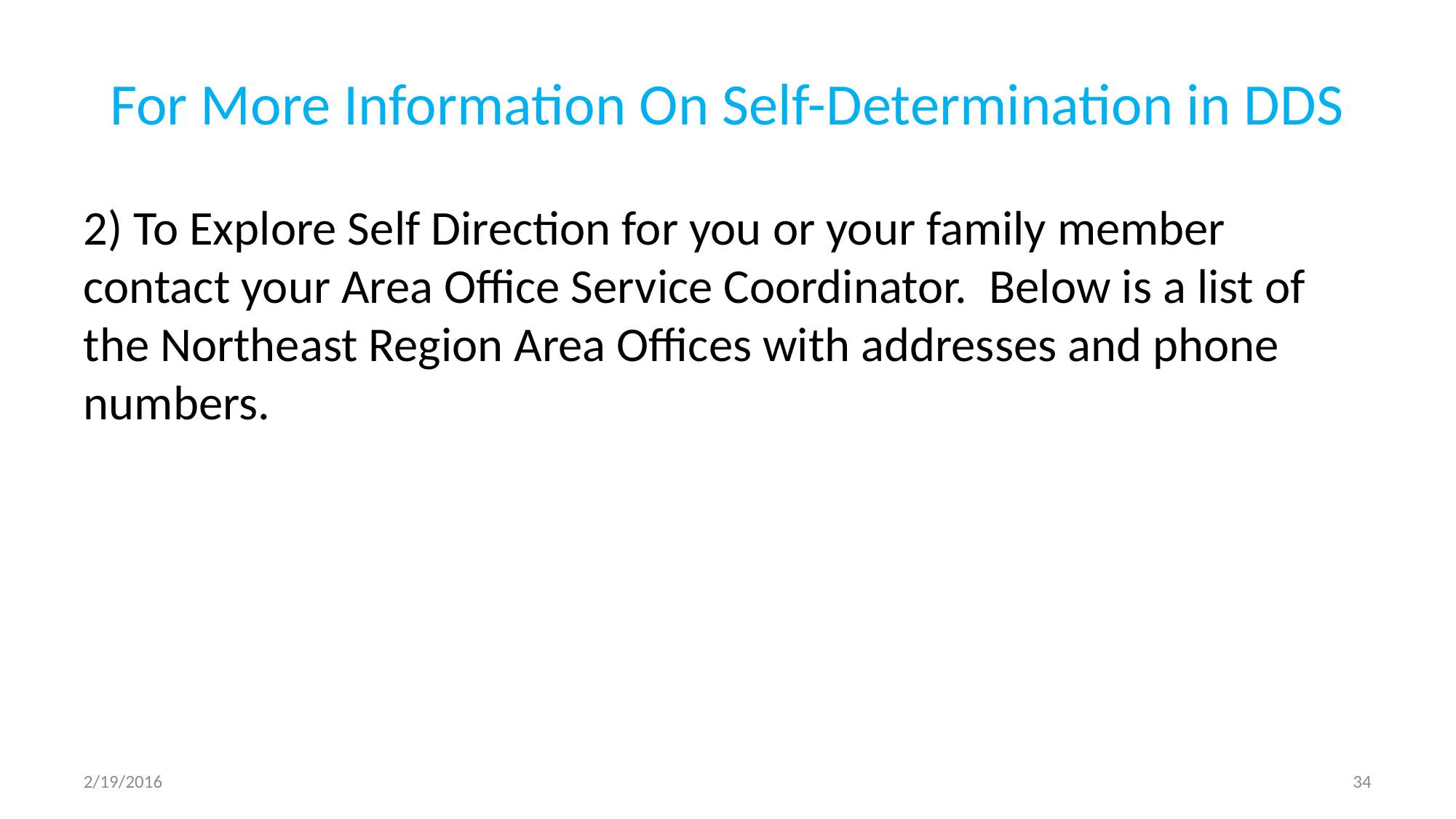

# For More Information On Self-Determination in DDS
2) To Explore Self Direction for you or your family member contact your Area Office Service Coordinator.  Below is a list of the Northeast Region Area Offices with addresses and phone numbers.
2/19/2016
34